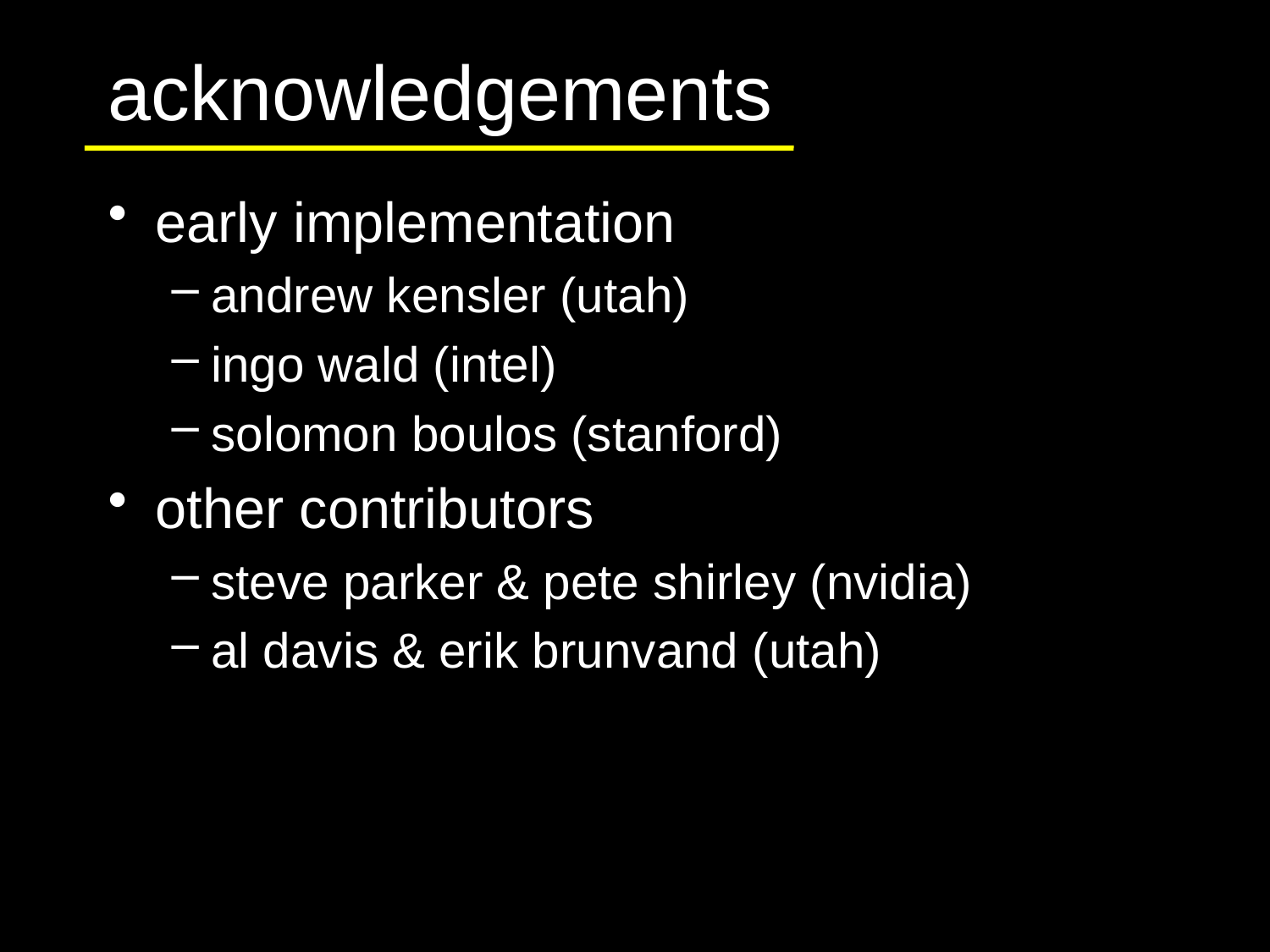

# acknowledgements

early implementation
andrew kensler (utah)
ingo wald (intel)
solomon boulos (stanford)
other contributors
steve parker & pete shirley (nvidia)
al davis & erik brunvand (utah)